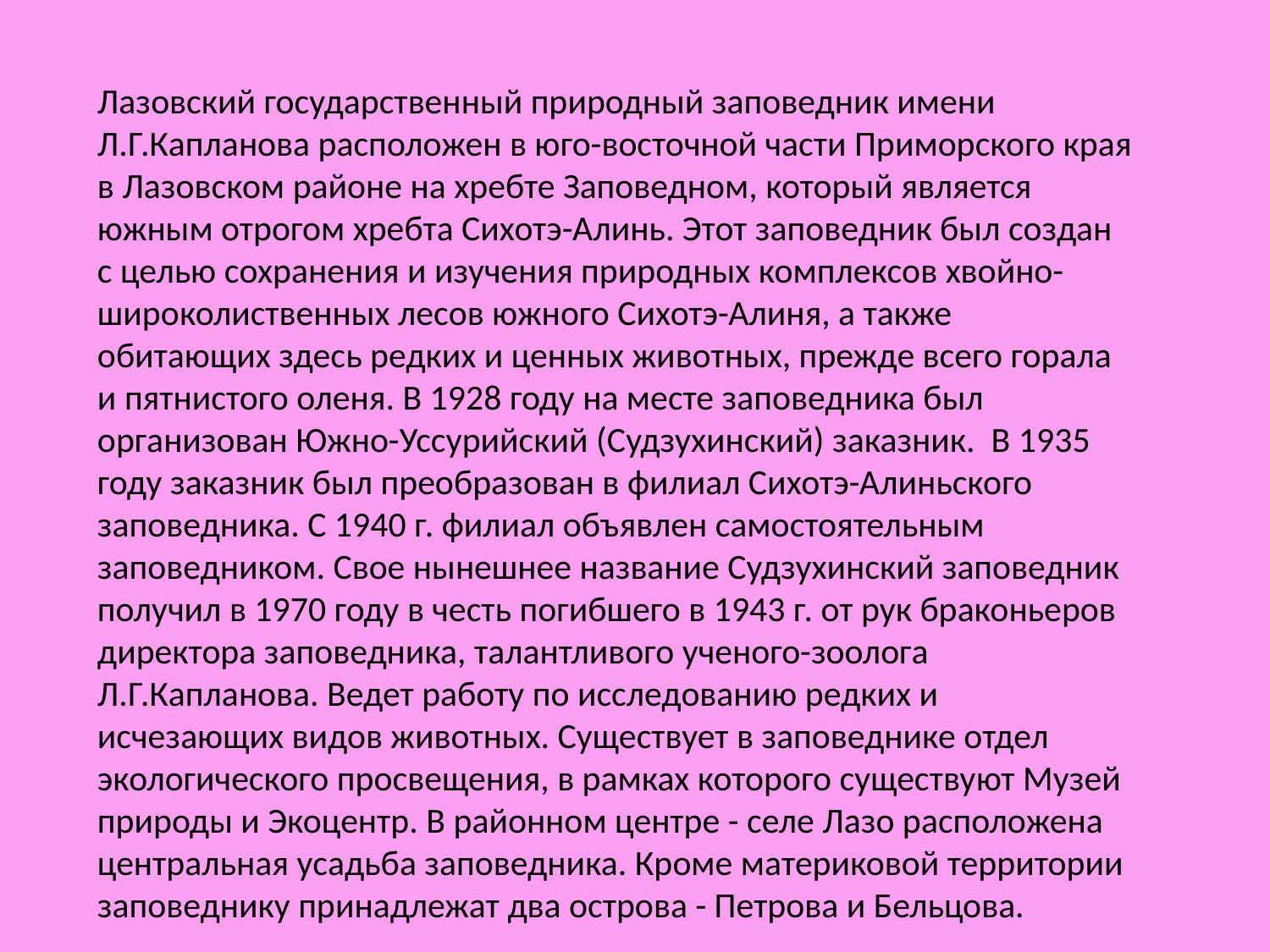

Лазовский государственный природный заповедник имени Л.Г.Капланова расположен в юго-восточной части Приморского края в Лазовском районе на хребте Заповедном, который является южным отрогом хребта Сихотэ-Алинь. Этот заповедник был создан с целью сохранения и изучения природных комплексов хвойно-широколиственных лесов южного Сихотэ-Алиня, а также обитающих здесь редких и ценных животных, прежде всего горала и пятнистого оленя. В 1928 году на месте заповедника был организован Южно-Уссурийский (Судзухинский) заказник.  В 1935 году заказник был преобразован в филиал Сихотэ-Алиньского заповедника. С 1940 г. филиал объявлен самостоятельным заповедником. Свое нынешнее название Судзухинский заповедник получил в 1970 году в честь погибшего в 1943 г. от рук браконьеров директора заповедника, талантливого ученого-зоолога Л.Г.Капланова. Ведет работу по исследованию редких и исчезающих видов животных. Существует в заповеднике отдел экологического просвещения, в рамках которого существуют Музей природы и Экоцентр. В районном центре - селе Лазо расположена центральная усадьба заповедника. Кроме материковой территории заповеднику принадлежат два острова - Петрова и Бельцова.